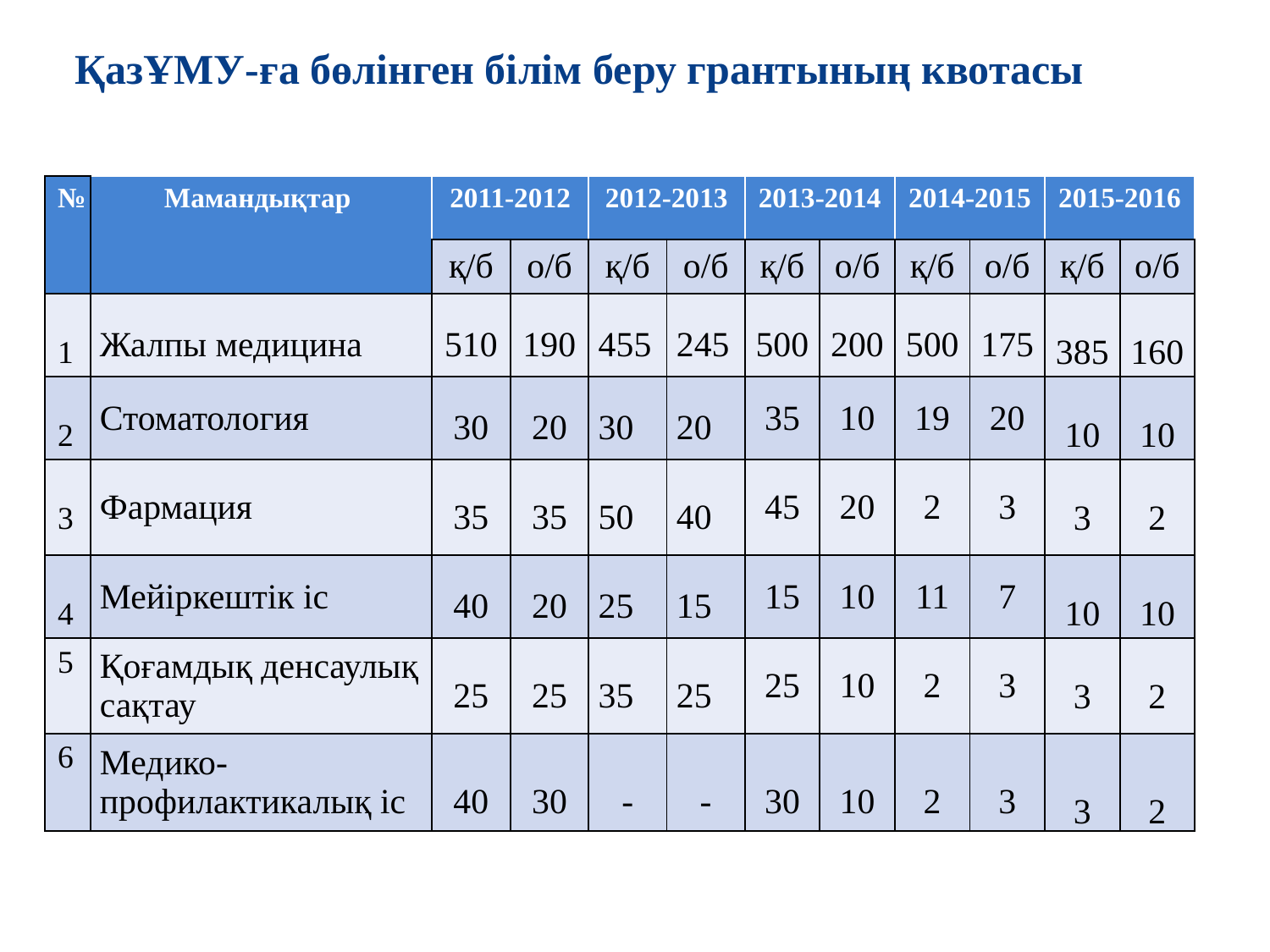

ҚазҰМУ-ға бөлінген білім беру грантының квотасы
| № | Мамандықтар | 2011-2012 |  | 2012-2013 |  | 2013-2014 |  | 2014-2015 |  | 2015-2016 |  |
| --- | --- | --- | --- | --- | --- | --- | --- | --- | --- | --- | --- |
|  |  | қ/б | о/б | қ/б | о/б | қ/б | о/б | қ/б | о/б | қ/б | о/б |
| 1 | Жалпы медицина | 510 | 190 | 455 | 245 | 500 | 200 | 500 | 175 | 385 | 160 |
| 2 | Стоматология | 30 | 20 | 30 | 20 | 35 | 10 | 19 | 20 | 10 | 10 |
| 3 | Фармация | 35 | 35 | 50 | 40 | 45 | 20 | 2 | 3 | 3 | 2 |
| 4 | Мейіркештік іс | 40 | 20 | 25 | 15 | 15 | 10 | 11 | 7 | 10 | 10 |
| 5 | Қоғамдық денсаулық сақтау | 25 | 25 | 35 | 25 | 25 | 10 | 2 | 3 | 3 | 2 |
| 6 | Медико-профилактикалық іс | 40 | 30 | - | - | 30 | 10 | 2 | 3 | 3 | 2 |